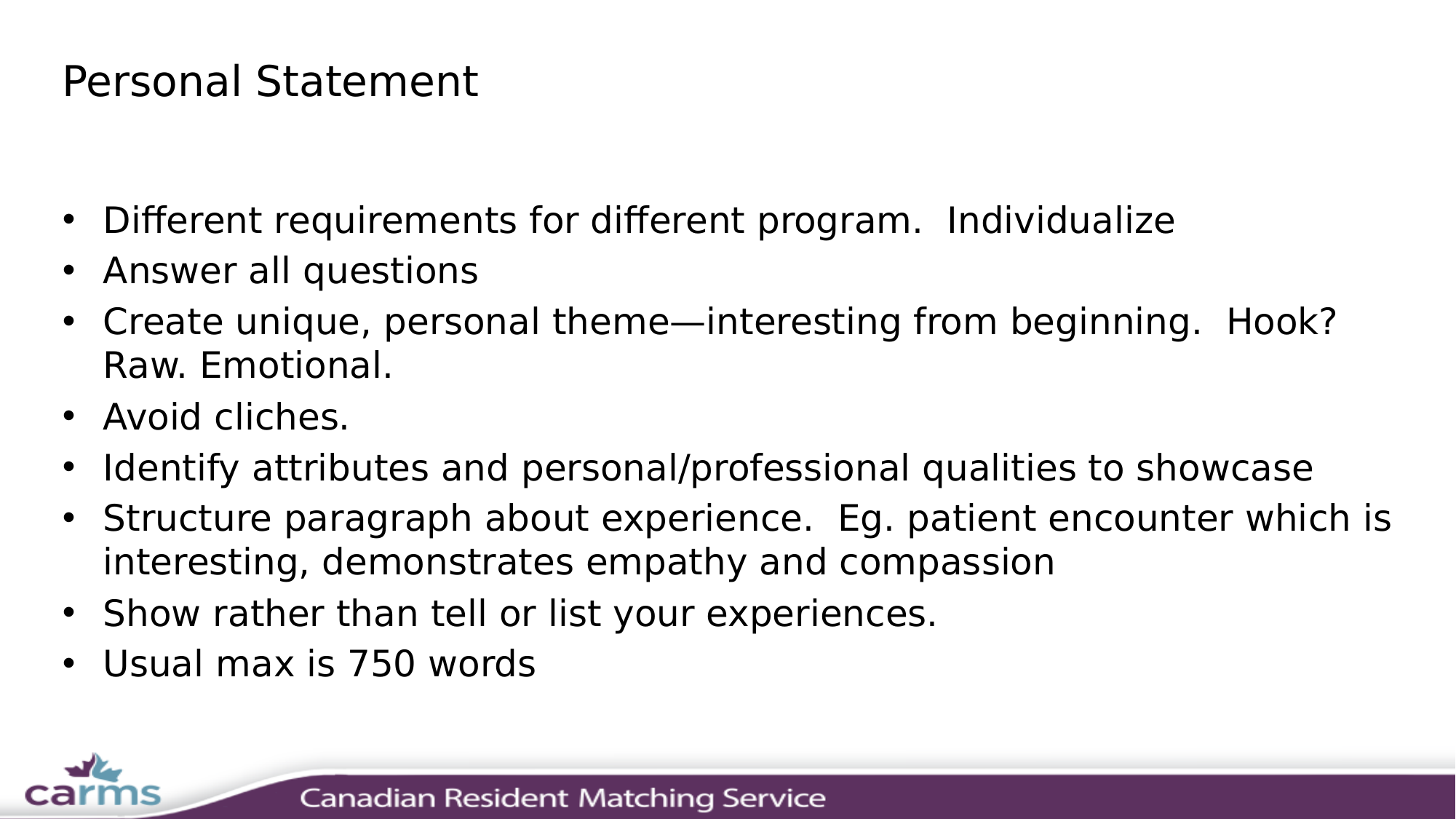

# Personal Statement
Different requirements for different program.  Individualize
Answer all questions
Create unique, personal theme—interesting from beginning.  Hook? Raw. Emotional.
Avoid cliches.
Identify attributes and personal/professional qualities to showcase
Structure paragraph about experience.  Eg. patient encounter which is interesting, demonstrates empathy and compassion
Show rather than tell or list your experiences.
Usual max is 750 words